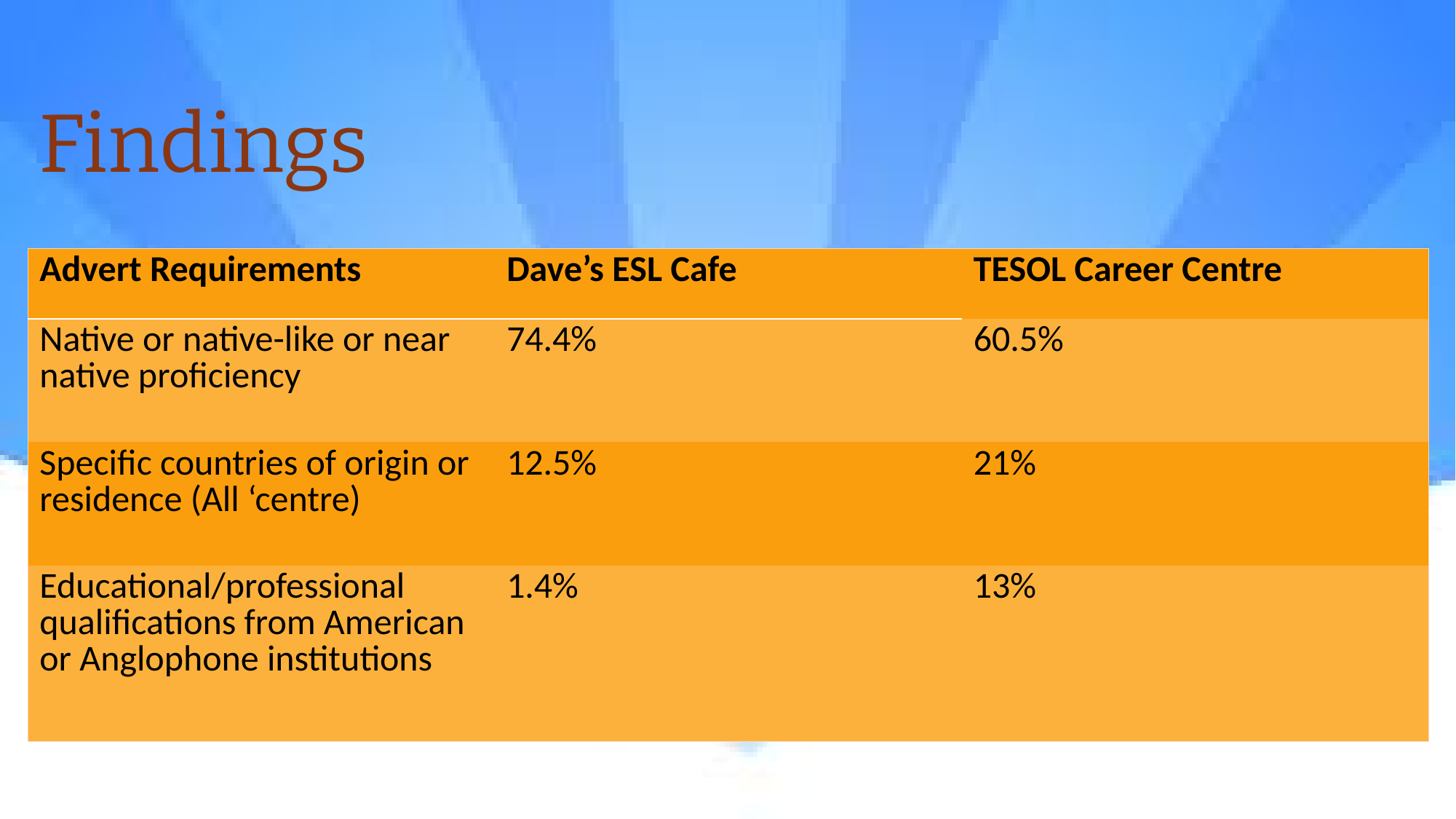

# Findings
| Advert Requirements | Dave’s ESL Cafe | TESOL Career Centre |
| --- | --- | --- |
| Native or native-like or near native proficiency | 74.4% | 60.5% |
| Specific countries of origin or residence (All ‘centre) | 12.5% | 21% |
| Educational/professional qualifications from American or Anglophone institutions | 1.4% | 13% |